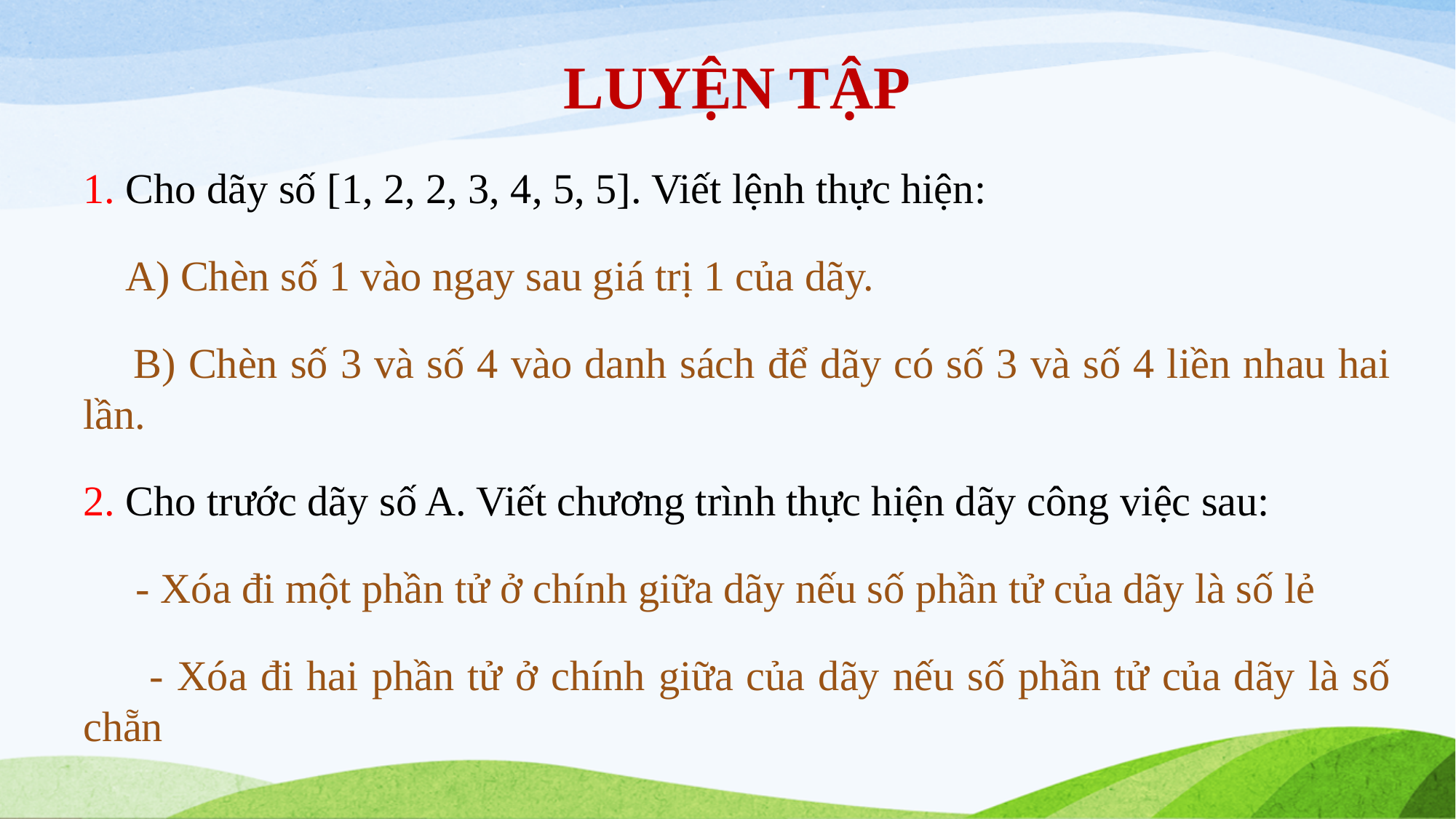

LUYỆN TẬP
1. Cho dãy số [1, 2, 2, 3, 4, 5, 5]. Viết lệnh thực hiện:
    A) Chèn số 1 vào ngay sau giá trị 1 của dãy.
    B) Chèn số 3 và số 4 vào danh sách để dãy có số 3 và số 4 liền nhau hai lần.
2. Cho trước dãy số A. Viết chương trình thực hiện dãy công việc sau:
     - Xóa đi một phần tử ở chính giữa dãy nếu số phần tử của dãy là số lẻ
     - Xóa đi hai phần tử ở chính giữa của dãy nếu số phần tử của dãy là số chẵn